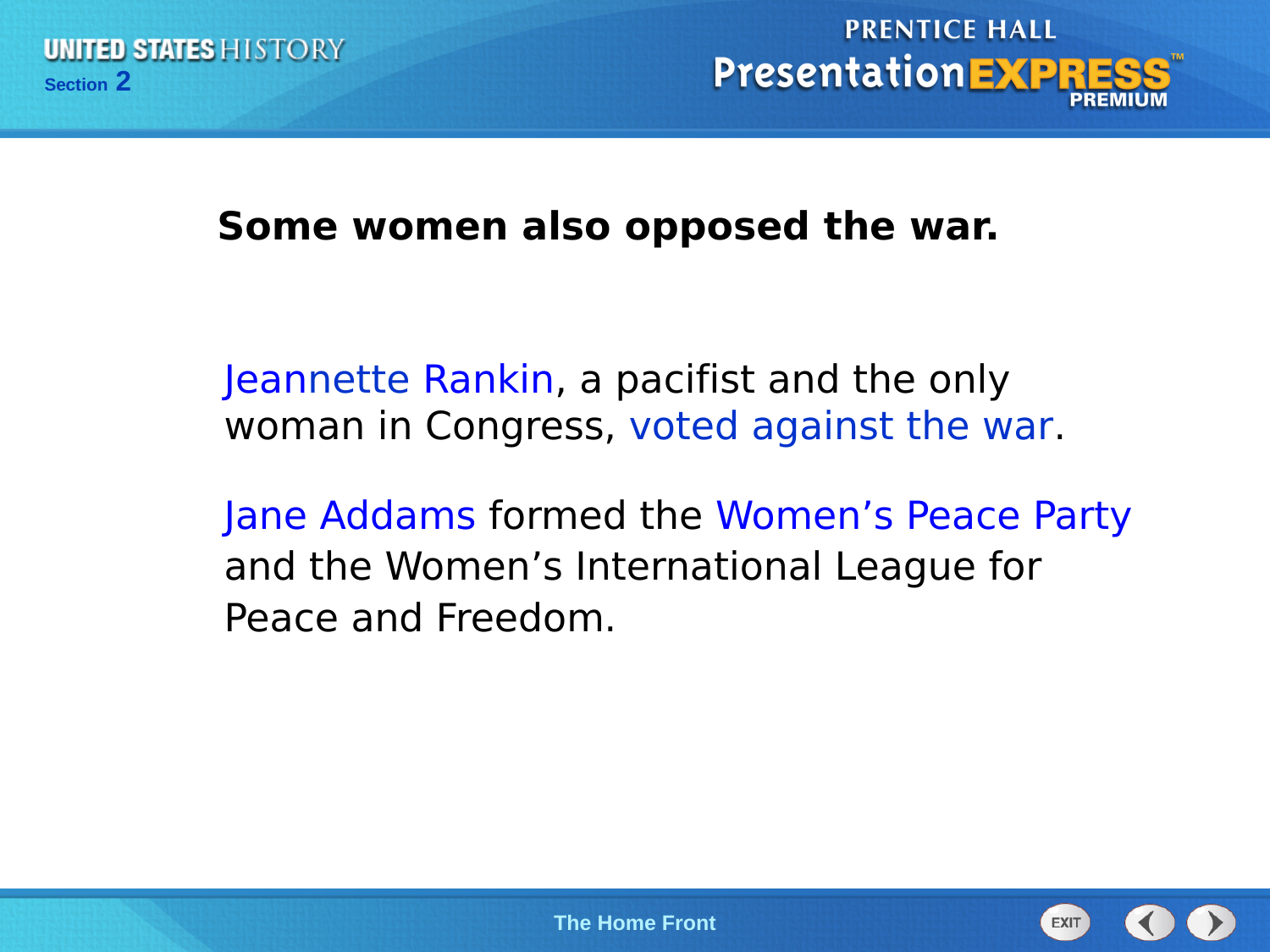

Some women also opposed the war.
Jeannette Rankin, a pacifist and the only woman in Congress, voted against the war.
Jane Addams formed the Women’s Peace Party and the Women’s International League for Peace and Freedom.